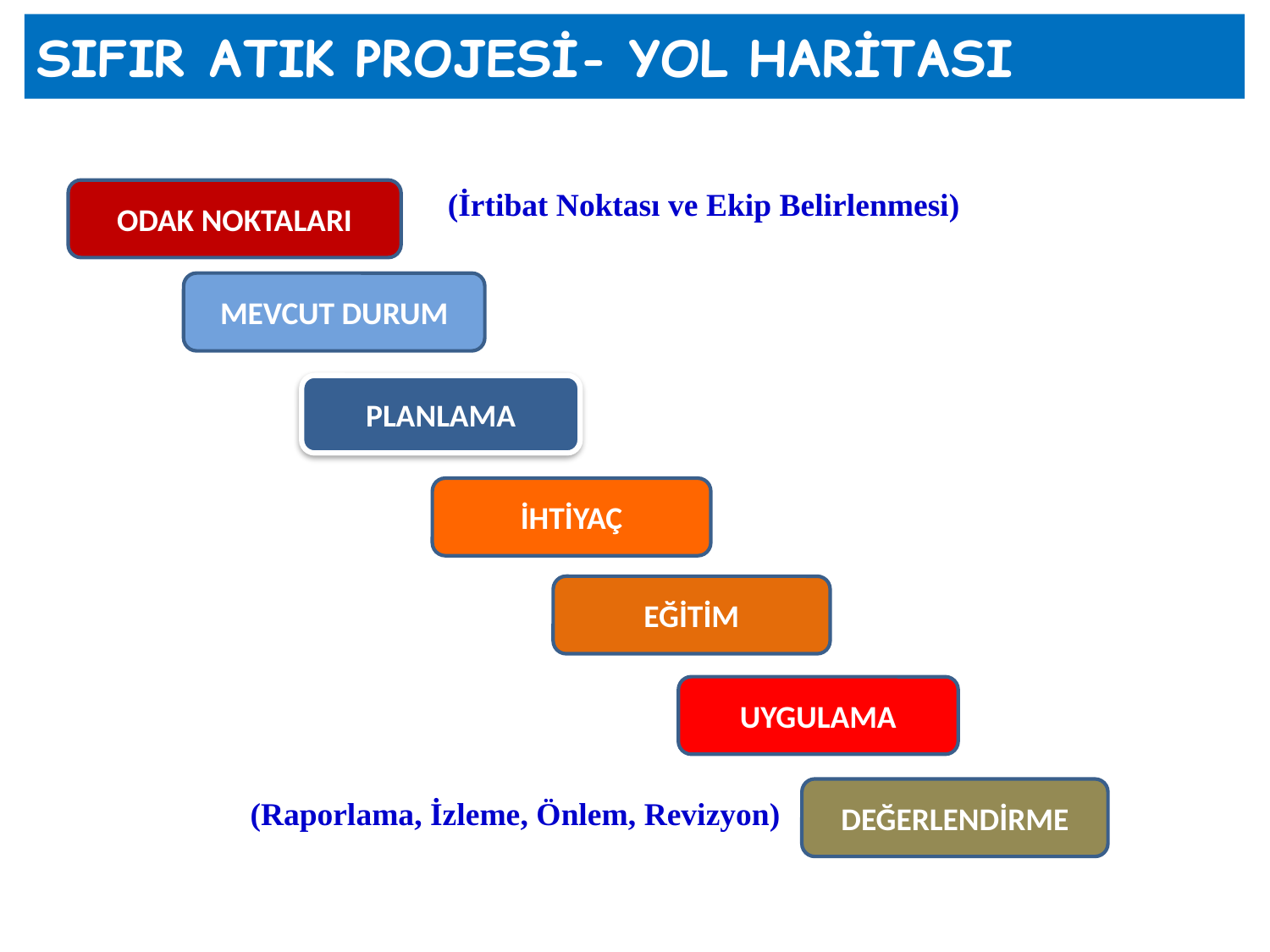

SIFIR ATIK PROJESİ- YOL HARİTASI
(İrtibat Noktası ve Ekip Belirlenmesi)
ODAK NOKTALARI
MEVCUT DURUM
PLANLAMA
İHTİYAÇ
EĞİTİM
UYGULAMA
DEĞERLENDİRME
(Raporlama, İzleme, Önlem, Revizyon)